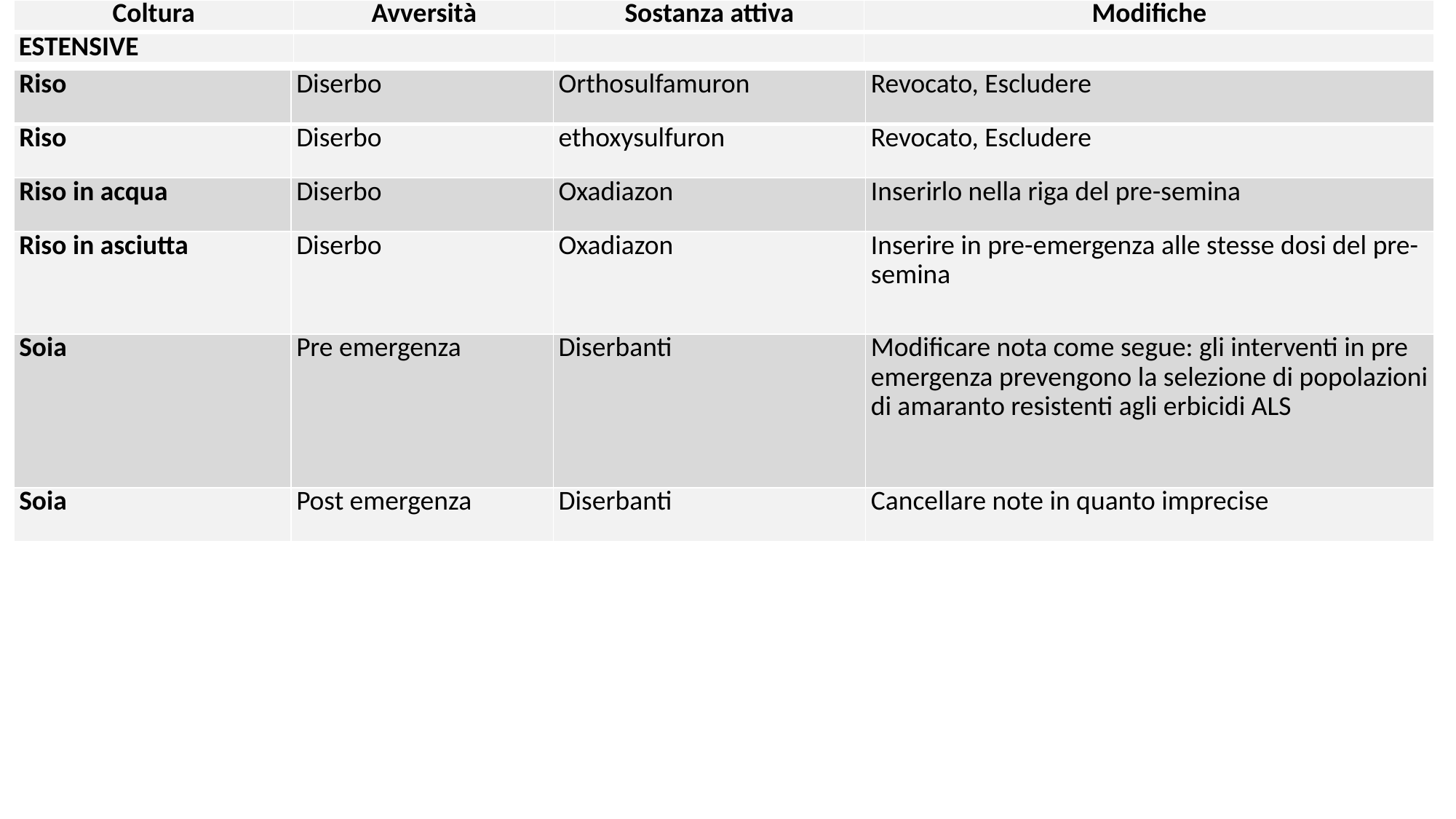

| Coltura | Avversità | Sostanza attiva | Modifiche |
| --- | --- | --- | --- |
| ESTENSIVE |  |  |  |
| Riso | Diserbo | Orthosulfamuron | Revocato, Escludere |
| --- | --- | --- | --- |
| Riso | Diserbo | ethoxysulfuron | Revocato, Escludere |
| Riso in acqua | Diserbo | Oxadiazon | Inserirlo nella riga del pre-semina |
| Riso in asciutta | Diserbo | Oxadiazon | Inserire in pre-emergenza alle stesse dosi del pre-semina |
| Soia | Pre emergenza | Diserbanti | Modificare nota come segue: gli interventi in pre emergenza prevengono la selezione di popolazioni di amaranto resistenti agli erbicidi ALS |
| Soia | Post emergenza | Diserbanti | Cancellare note in quanto imprecise |